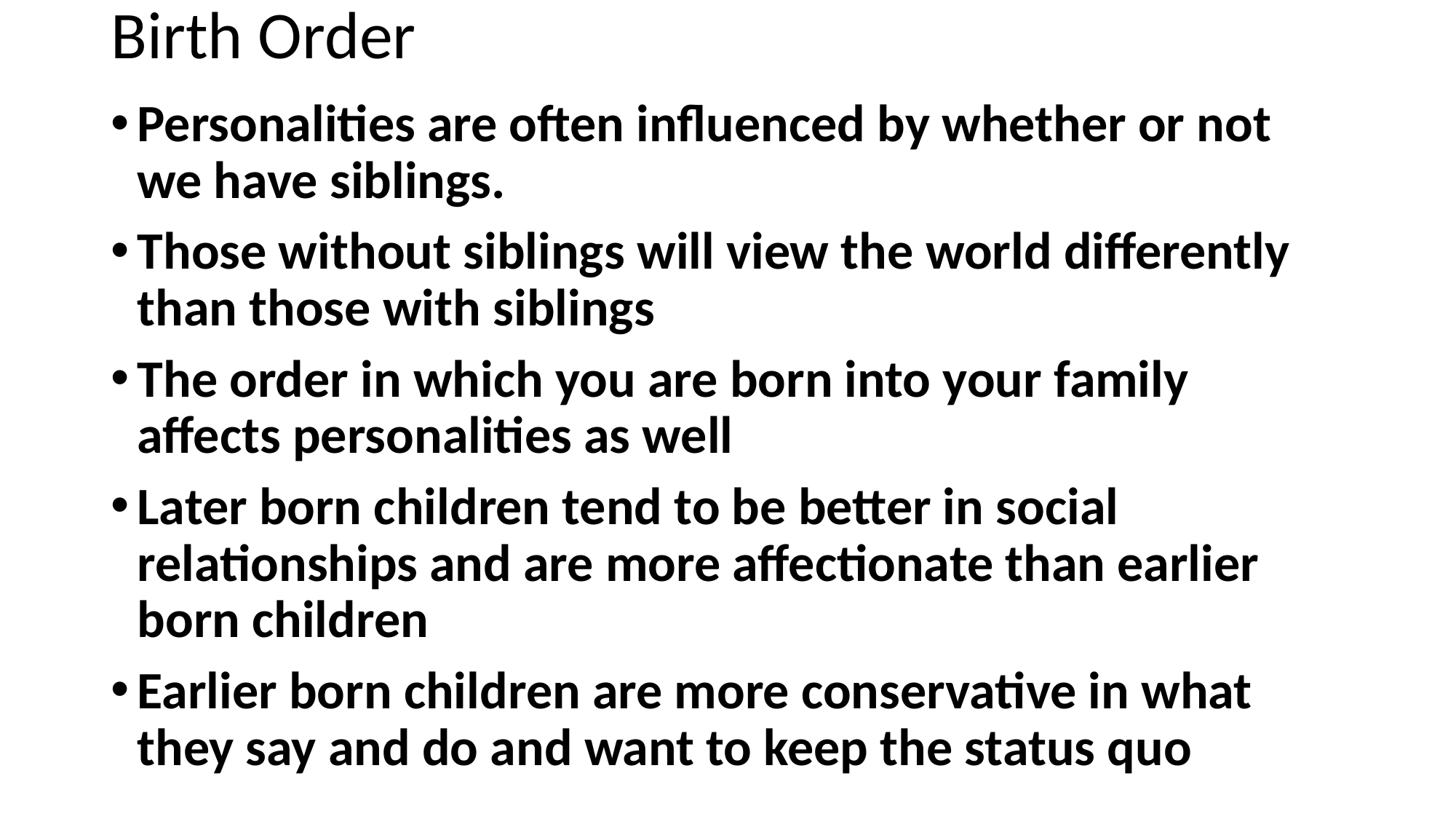

# Birth Order
Personalities are often influenced by whether or not we have siblings.
Those without siblings will view the world differently than those with siblings
The order in which you are born into your family affects personalities as well
Later born children tend to be better in social relationships and are more affectionate than earlier born children
Earlier born children are more conservative in what they say and do and want to keep the status quo